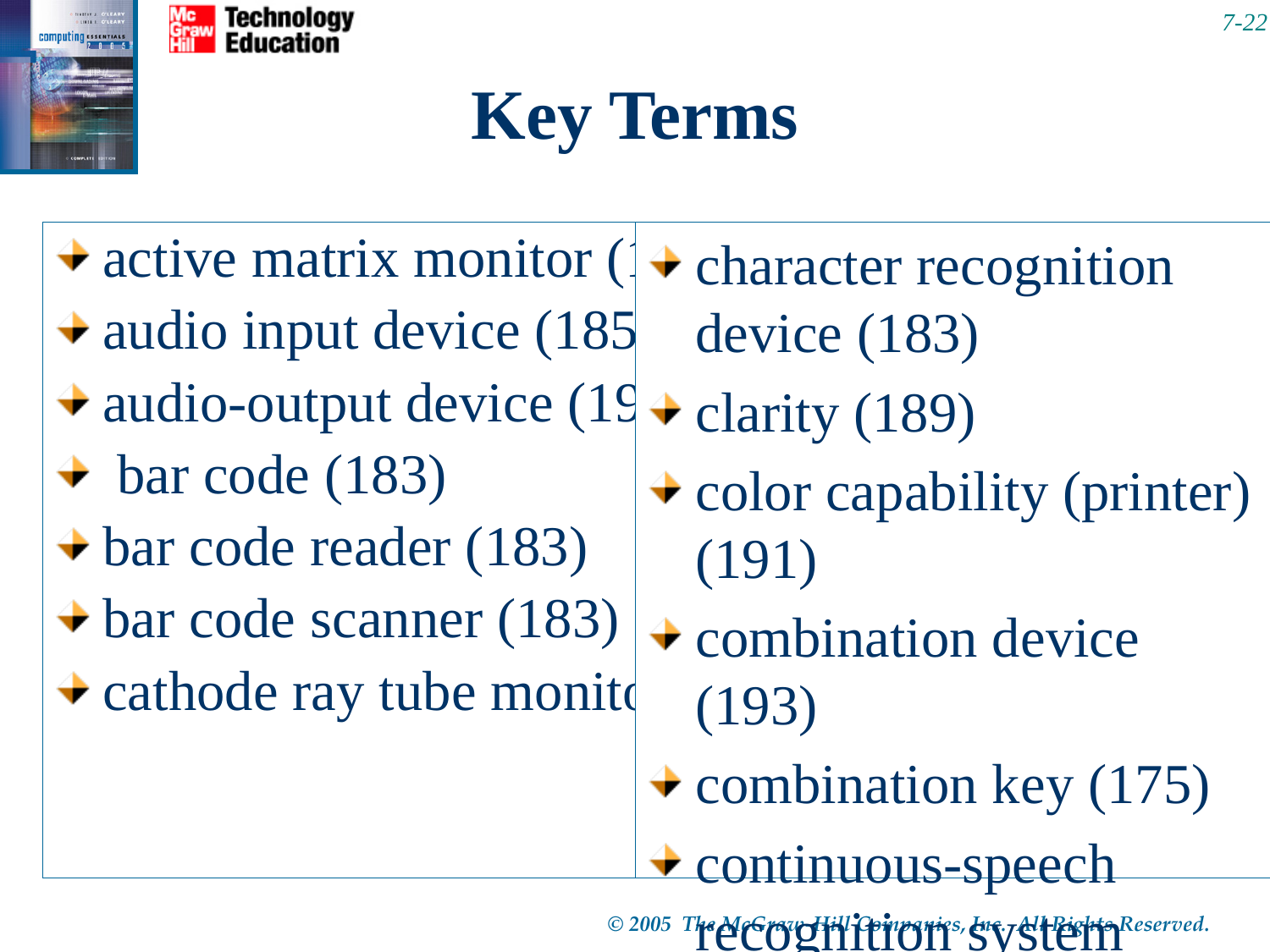

7-22
# Key Terms
active matrix monitor (190)
audio input device (185)
audio-output device (193)
 bar code (183)
bar code reader (183)
bar code scanner (183)
cathode ray tube monitor (CRT) (189)

character recognition device (183)
clarity (189)
color capability (printer) (191)
combination device (193)
combination key (175)
continuous-speech recognition system (188)